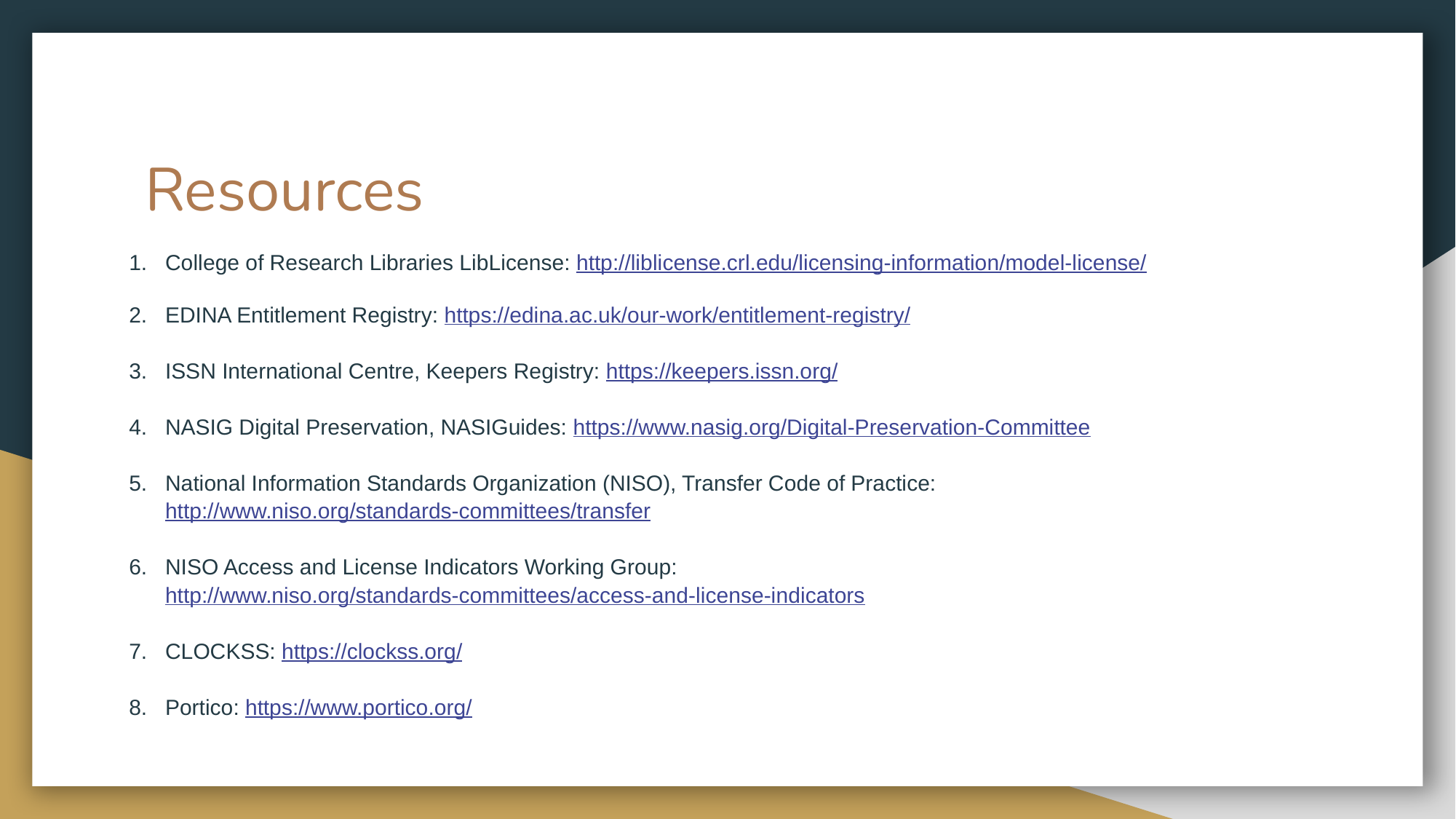

# Resources
College of Research Libraries LibLicense: http://liblicense.crl.edu/licensing-information/model-license/
EDINA Entitlement Registry: https://edina.ac.uk/our-work/entitlement-registry/
ISSN International Centre, Keepers Registry: https://keepers.issn.org/
NASIG Digital Preservation, NASIGuides: https://www.nasig.org/Digital-Preservation-Committee
National Information Standards Organization (NISO), Transfer Code of Practice: http://www.niso.org/standards-committees/transfer
NISO Access and License Indicators Working Group: http://www.niso.org/standards-committees/access-and-license-indicators
CLOCKSS: https://clockss.org/
Portico: https://www.portico.org/